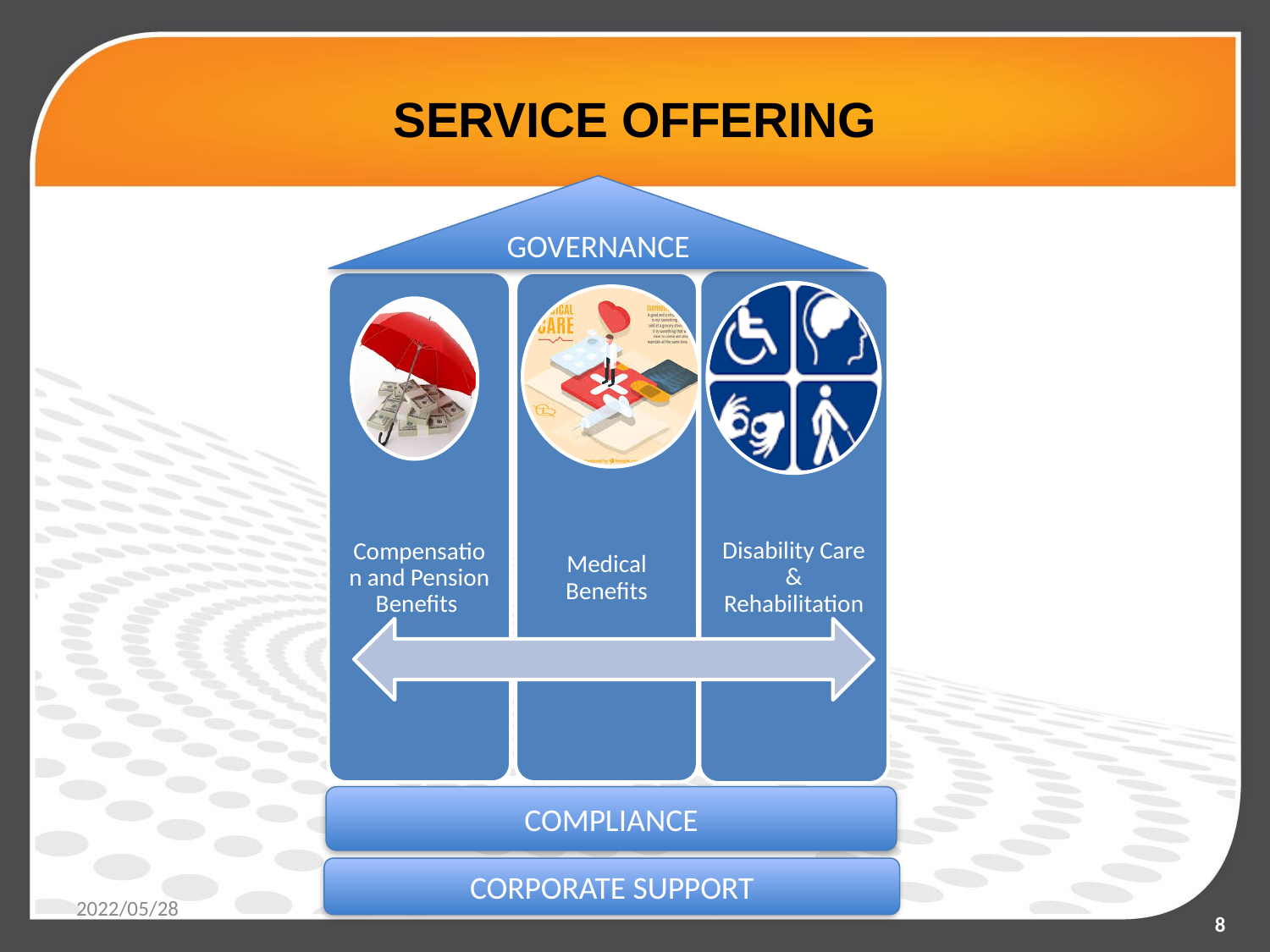

# SERVICE OFFERING
GOVERNANCE

Compensation and Pension Benefits
Medical Benefits
Disability Care & Rehabilitation
COMPLIANCE
CORPORATE SUPPORT
2022/05/28
8